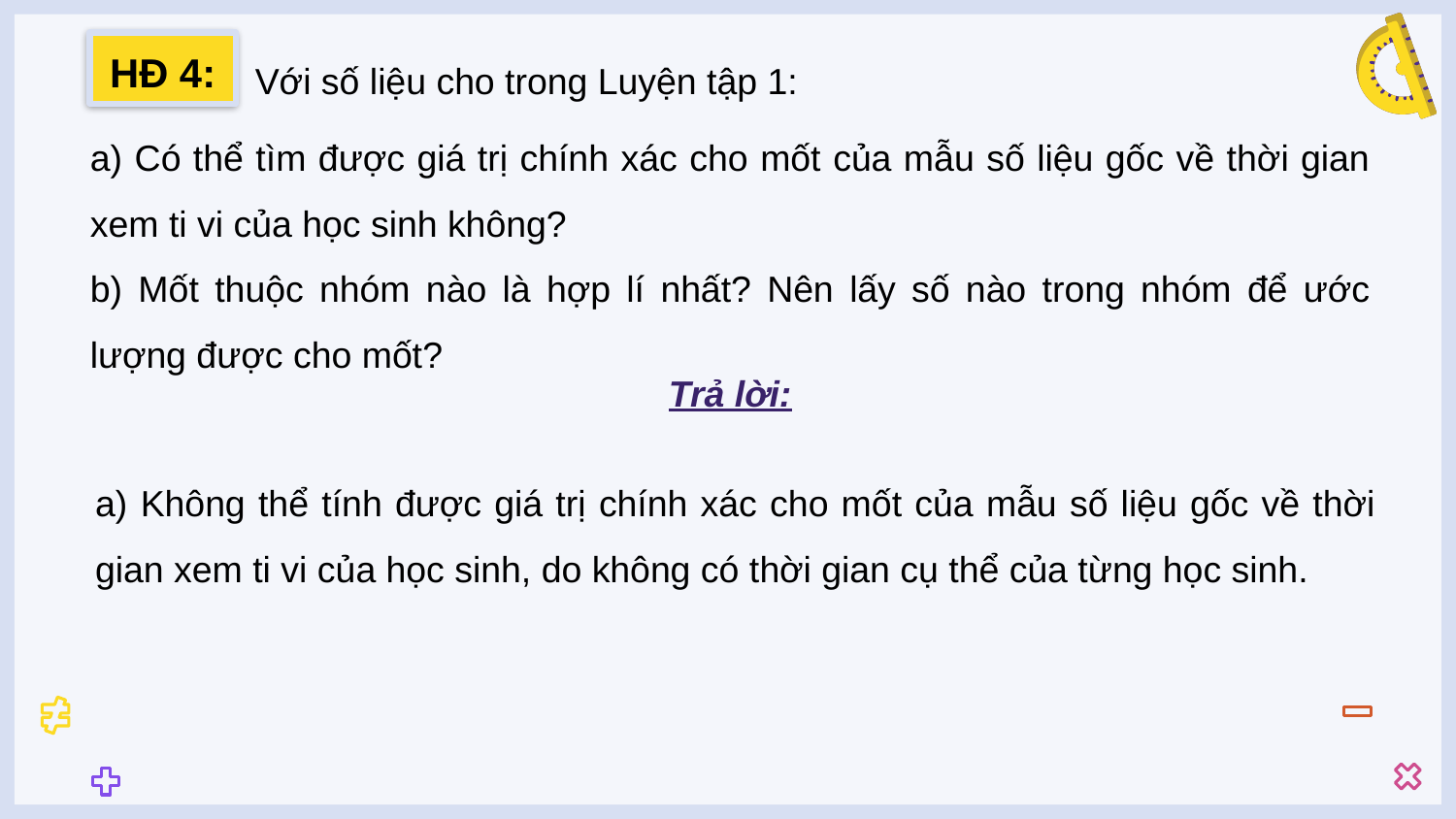

Với số liệu cho trong Luyện tập 1:
HĐ 4:
a) Có thể tìm được giá trị chính xác cho mốt của mẫu số liệu gốc về thời gian xem ti vi của học sinh không?
b) Mốt thuộc nhóm nào là hợp lí nhất? Nên lấy số nào trong nhóm để ước lượng được cho mốt?
Trả lời:
a) Không thể tính được giá trị chính xác cho mốt của mẫu số liệu gốc về thời gian xem ti vi của học sinh, do không có thời gian cụ thể của từng học sinh.